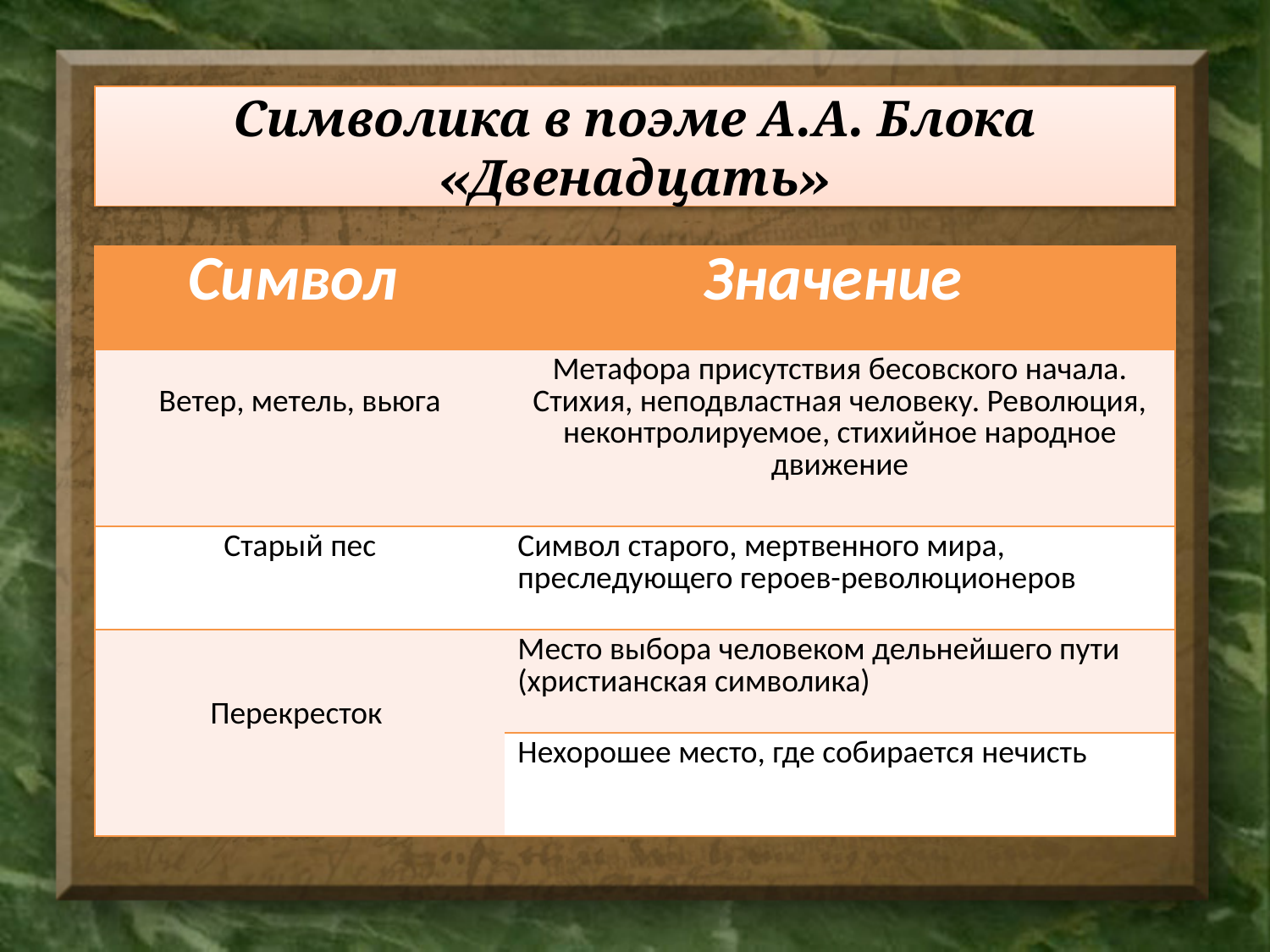

Символика в поэме А.А. Блока «Двенадцать»
| Символ | Значение |
| --- | --- |
| Ветер, метель, вьюга | Метафора присутствия бесовского начала. Стихия, неподвластная человеку. Революция, неконтролируемое, стихийное народное движение |
| Старый пес | Символ старого, мертвенного мира, преследующего героев-революционеров |
| Перекресток | Место выбора человеком дельнейшего пути (христианская символика) |
|  | Нехорошее место, где собирается нечисть |
#